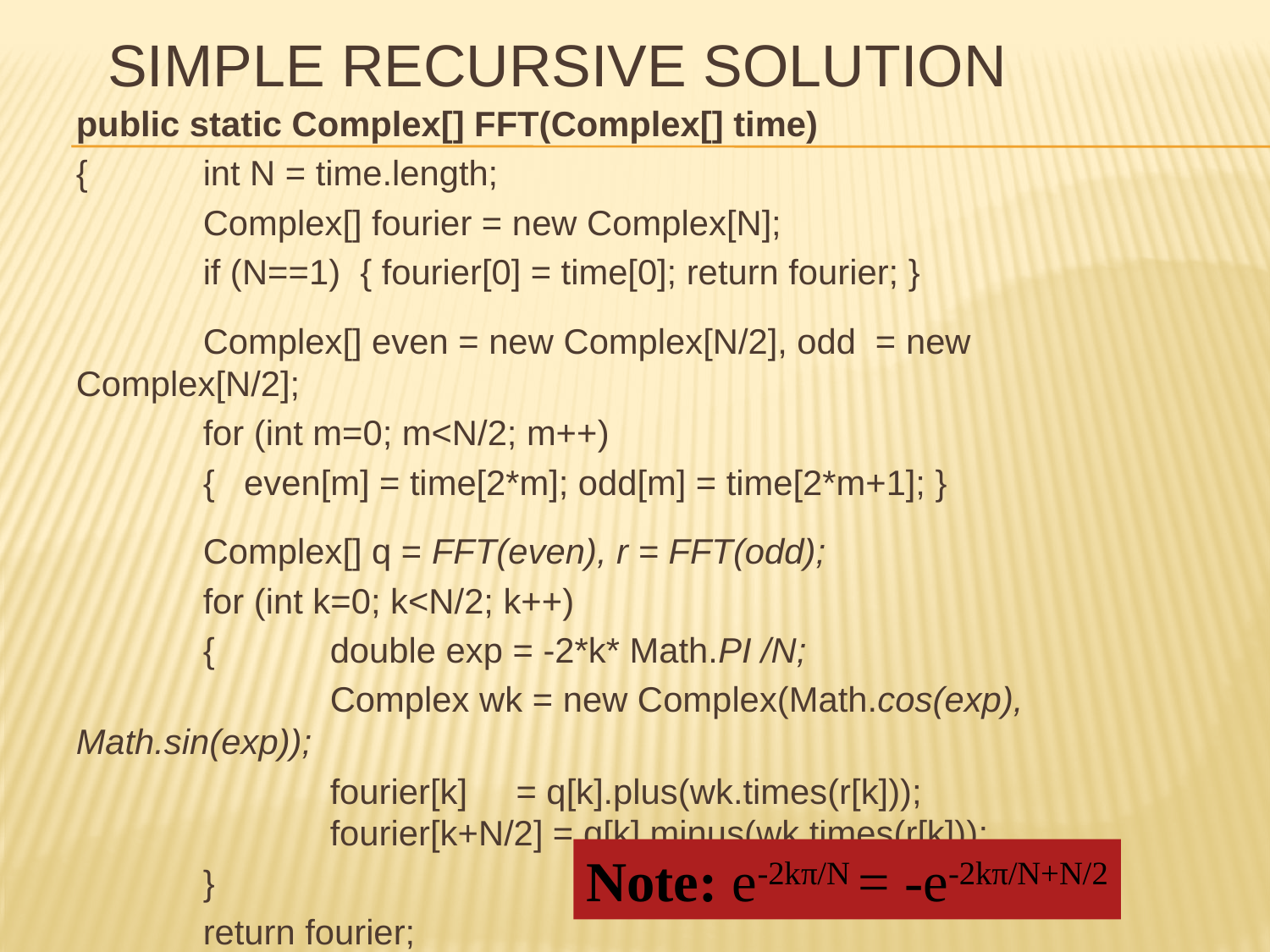

# Simple Recursive Solution
public static Complex[] FFT(Complex[] time)
{	int N = time.length;
	Complex[] fourier = new Complex[N];
	if (N==1)  { fourier[0] = time[0]; return fourier; }

	Complex[] even = new Complex[N/2], odd  = new Complex[N/2];
	for (int m=0; m<N/2; m++)
	{   even[m] = time[2*m]; odd[m] = time[2*m+1]; }

	Complex[] q = FFT(even), r = FFT(odd);
	for (int k=0; k<N/2; k++)
	{	double exp = -2*k* Math.PI /N;
		Complex wk = new Complex(Math.cos(exp), Math.sin(exp));
		fourier[k]     = q[k].plus(wk.times(r[k]));
		fourier[k+N/2] = q[k].minus(wk.times(r[k]));
	}
	return fourier;
}
Note: e-2kπ/N = -e-2kπ/N+N/2